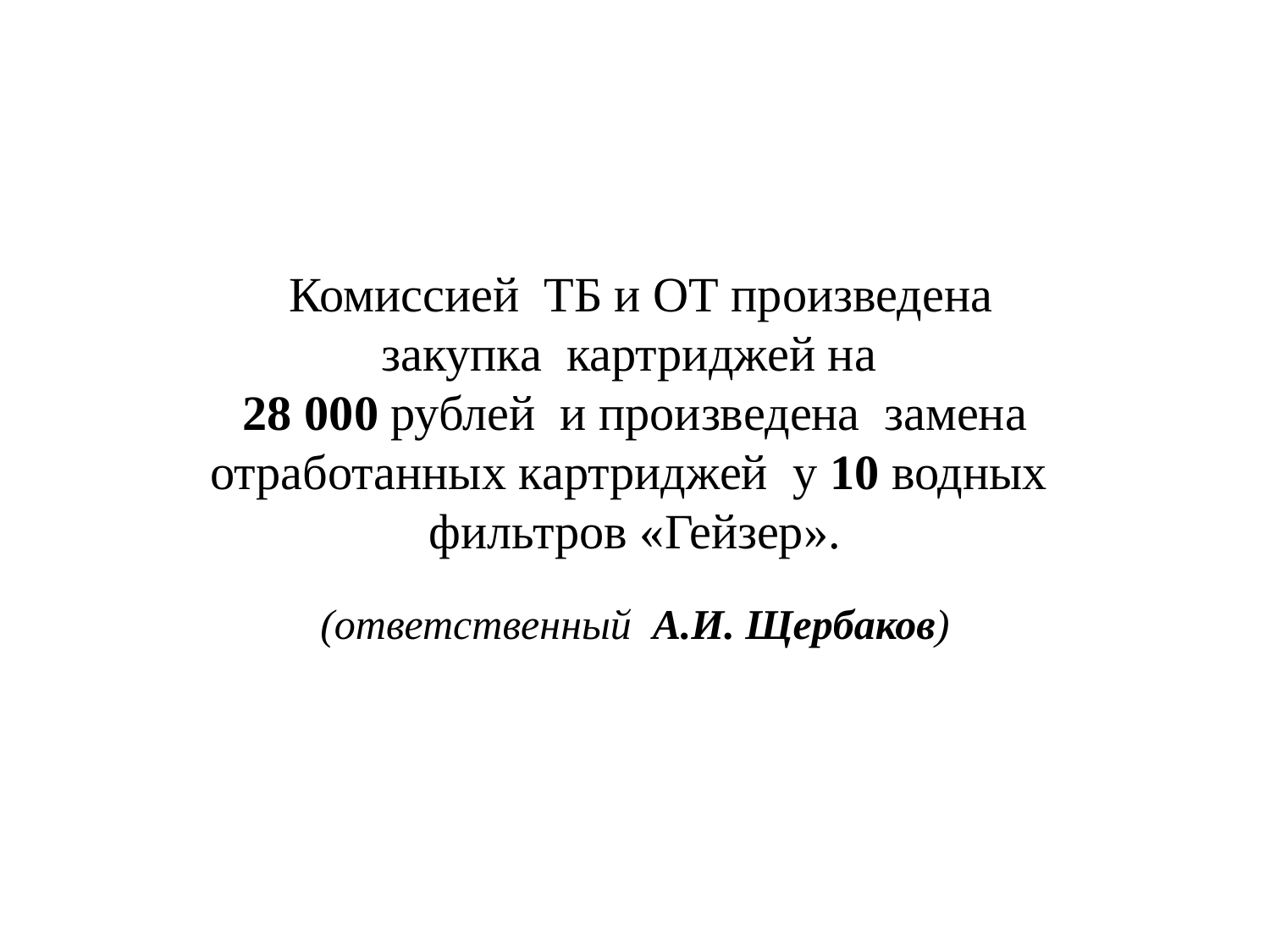

Комиссией  ТБ и ОТ произведена закупка  картриджей на
28 000 рублей  и произведена  замена отработанных картриджей  у 10 водных  фильтров «Гейзер».

(ответственный  А.И. Щербаков)